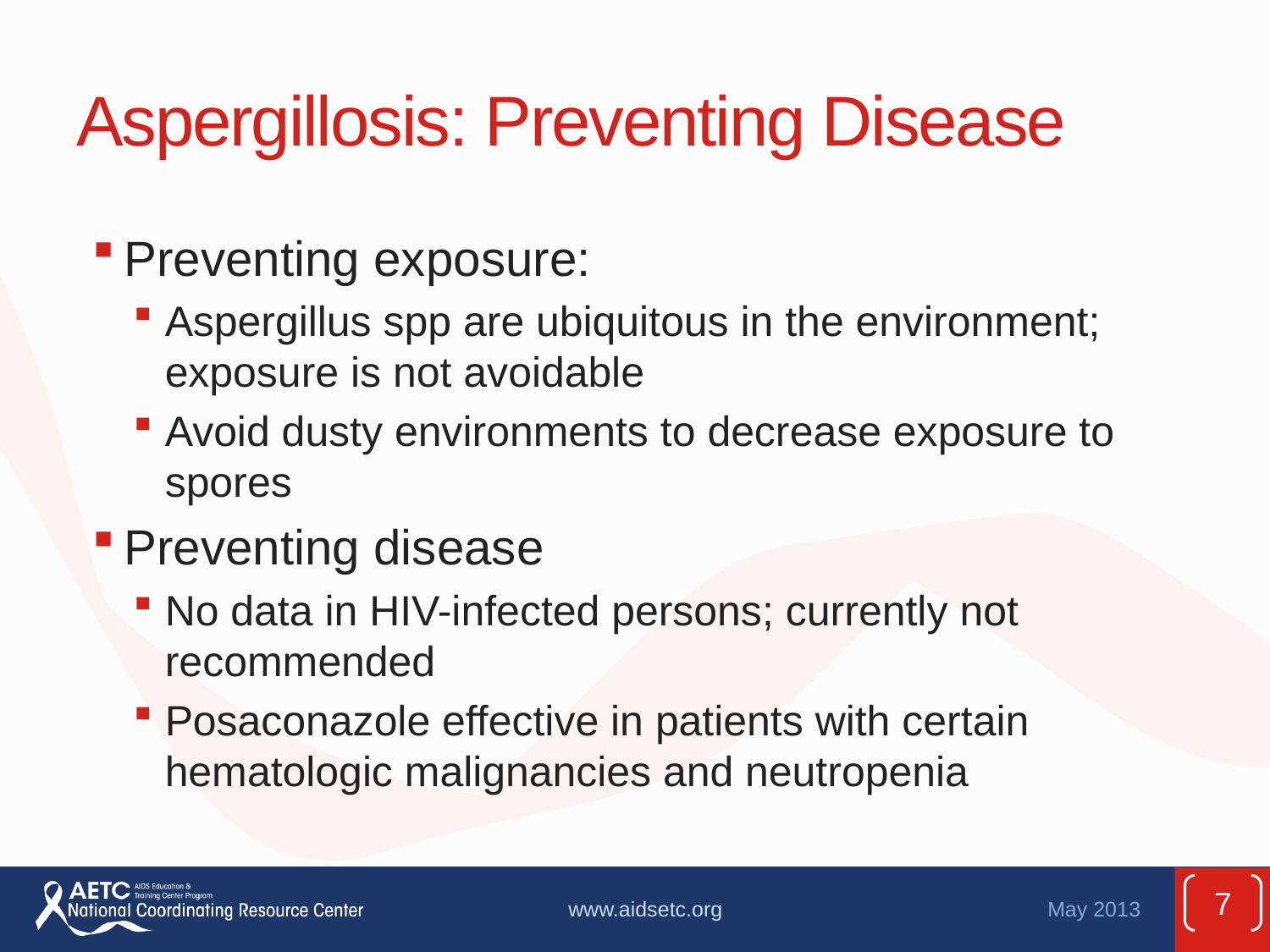

# Aspergillosis: Preventing Disease
Preventing exposure:
Aspergillus spp are ubiquitous in the environment; exposure is not avoidable
Avoid dusty environments to decrease exposure to spores
Preventing disease
No data in HIV-infected persons; currently not recommended
Posaconazole effective in patients with certain hematologic malignancies and neutropenia
7
www.aidsetc.org
May 2013